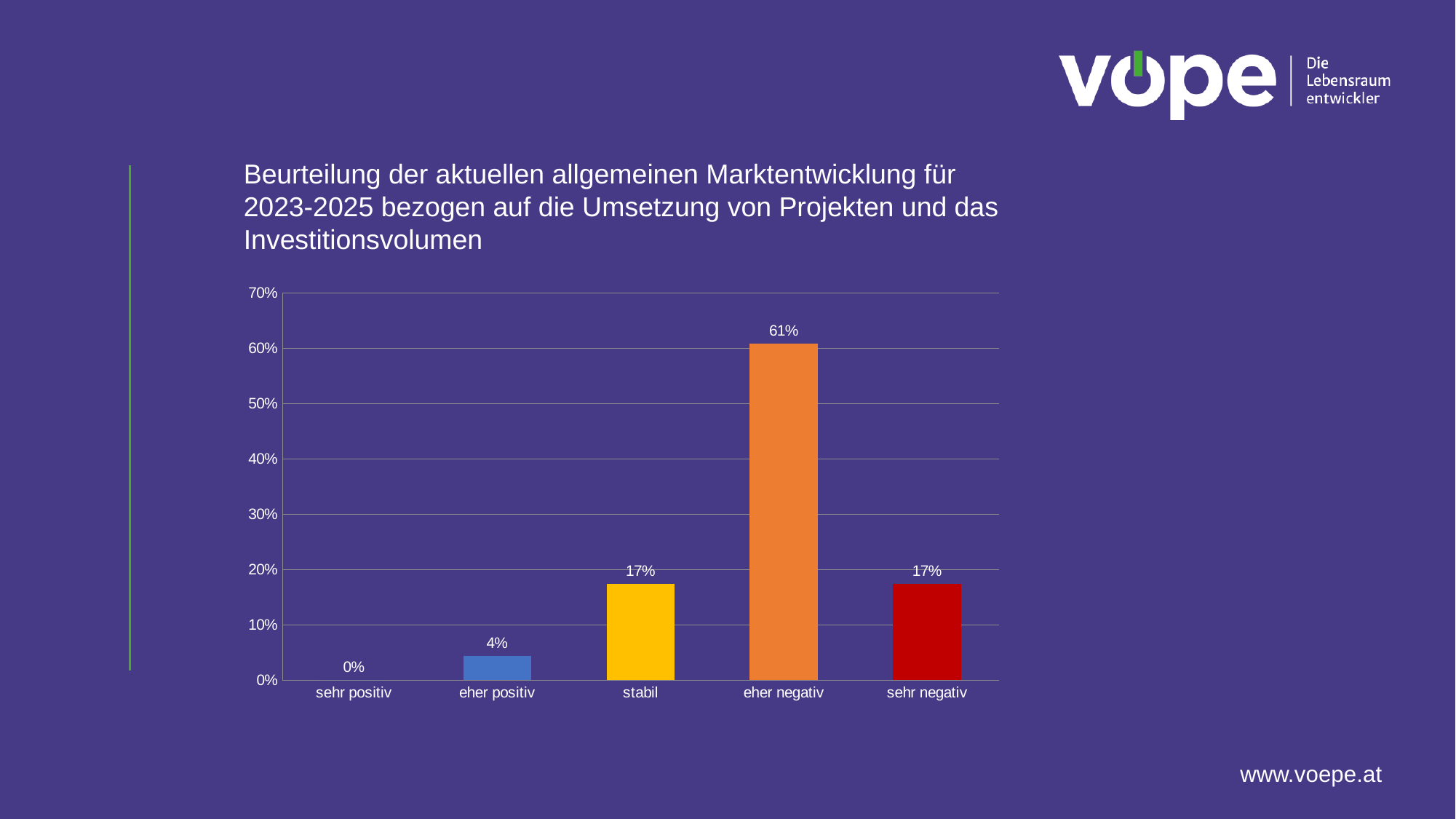

Beurteilung der aktuellen allgemeinen Marktentwicklung für 2023-2025 bezogen auf die Umsetzung von Projekten und das Investitionsvolumen

### Chart

| Category | Optionen |
|---|---|
| sehr positiv | 0.0 |
| eher positiv | 0.0435 |
| stabil | 0.1739 |
| eher negativ | 0.6087 |
| sehr negativ | 0.1739 |